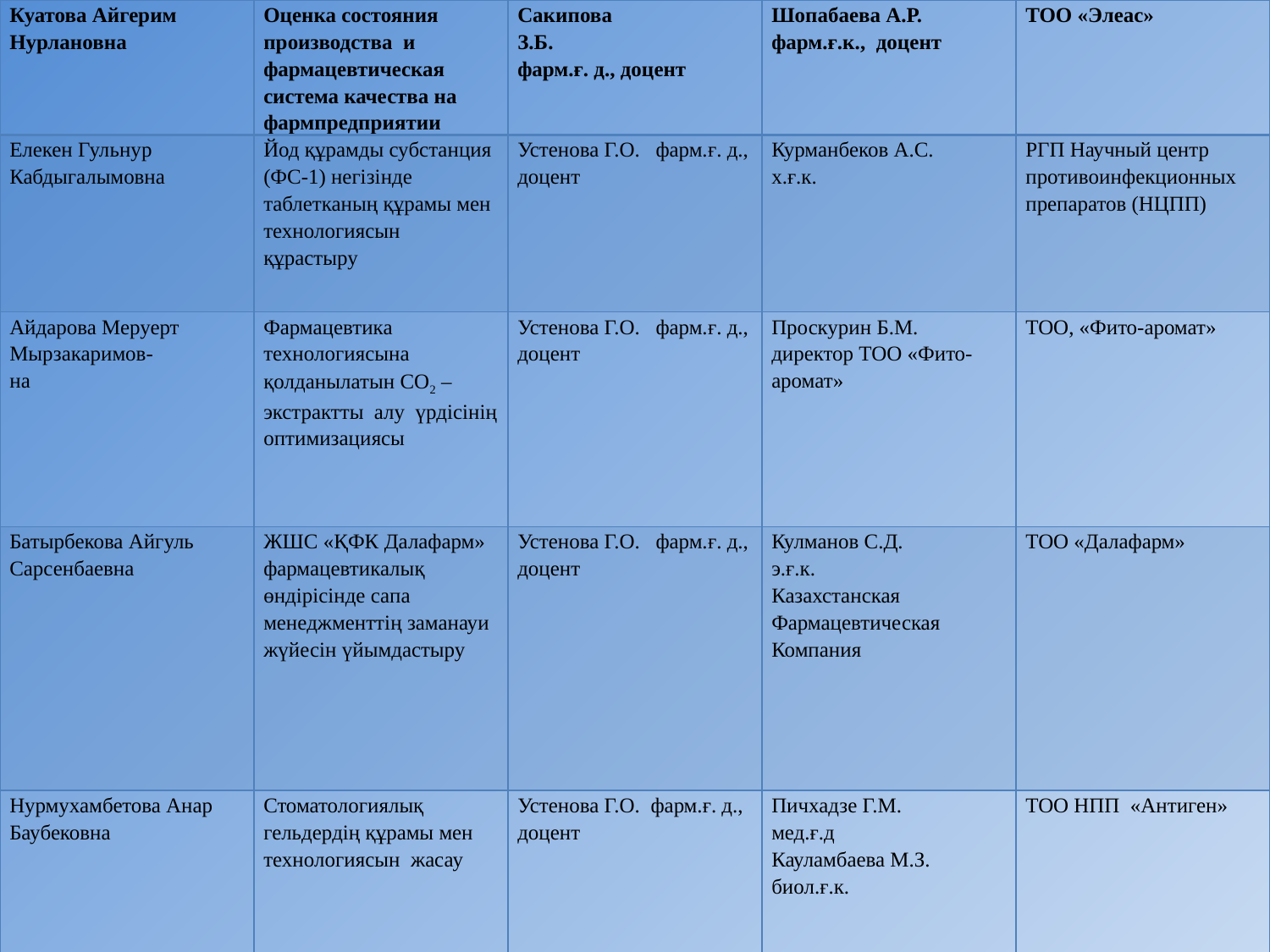

| Куатова Айгерим Нурлановна | Оценка состояния производства и фармацевтическая система качества на фармпредприятии | Сакипова З.Б. фарм.ғ. д., доцент | Шопабаева А.Р. фарм.ғ.к., доцент | ТОО «Элеас» |
| --- | --- | --- | --- | --- |
| Елекен Гульнур Кабдыгалымовна | Йод құрамды субстанция (ФС-1) негізінде таблетканың құрамы мен технологиясын құрастыру | Устенова Г.О. фарм.ғ. д., доцент | Курманбеков А.С. х.ғ.к. | РГП Научный центр противоинфекционных препаратов (НЦПП) |
| Айдарова Меруерт Мырзакаримов- на | Фармацевтика технологиясына қолданылатын СО2 – экстрактты алу үрдісінің оптимизациясы | Устенова Г.О. фарм.ғ. д., доцент | Проскурин Б.М. директор ТОО «Фито-аромат» | ТОО, «Фито-аромат» |
| Батырбекова Айгуль Сарсенбаевна | ЖШС «ҚФК Далафарм» фармацевтикалық өндірісінде сапа менеджменттің заманауи жүйесін үйымдастыру | Устенова Г.О. фарм.ғ. д., доцент | Кулманов С.Д. э.ғ.к. Казахстанская Фармацевтическая Компания | ТОО «Далафарм» |
| Нурмухамбетова Анар Баубековна | Стоматологиялық гельдердің құрамы мен технологиясын жасау | Устенова Г.О. фарм.ғ. д., доцент | Пичхадзе Г.М. мед.ғ.д Кауламбаева М.З. биол.ғ.к. | ТОО НПП «Антиген» |